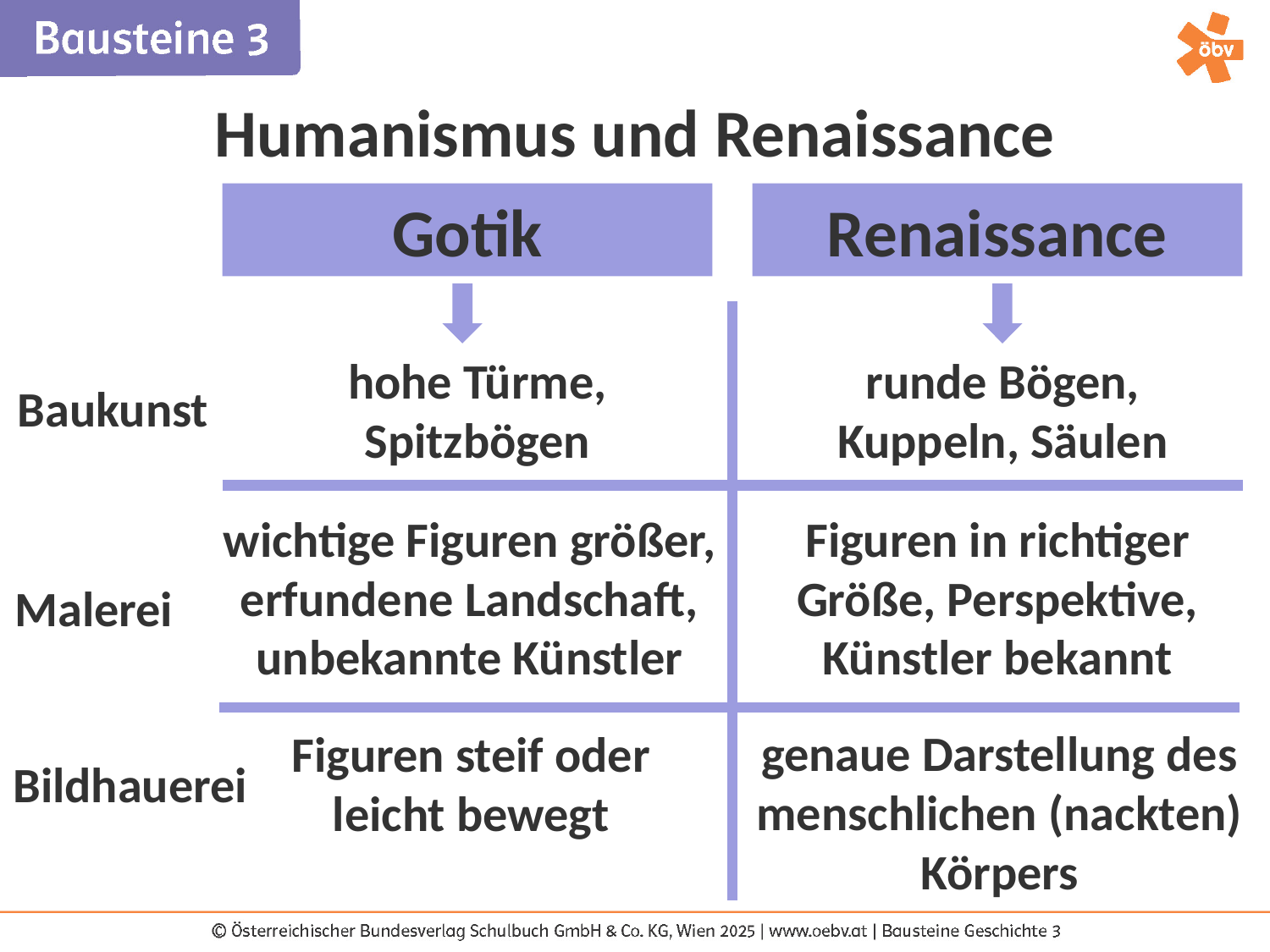

Humanismus und Renaissance
Gotik
Renaissance

hohe Türme, Spitzbögen
runde Bögen, Kuppeln, Säulen
Baukunst
wichtige Figuren größer, erfundene Landschaft, unbekannte Künstler
Figuren in richtiger Größe, Perspektive, Künstler bekannt
Malerei
genaue Darstellung des menschlichen (nackten) Körpers
Figuren steif oder leicht bewegt
Bildhauerei